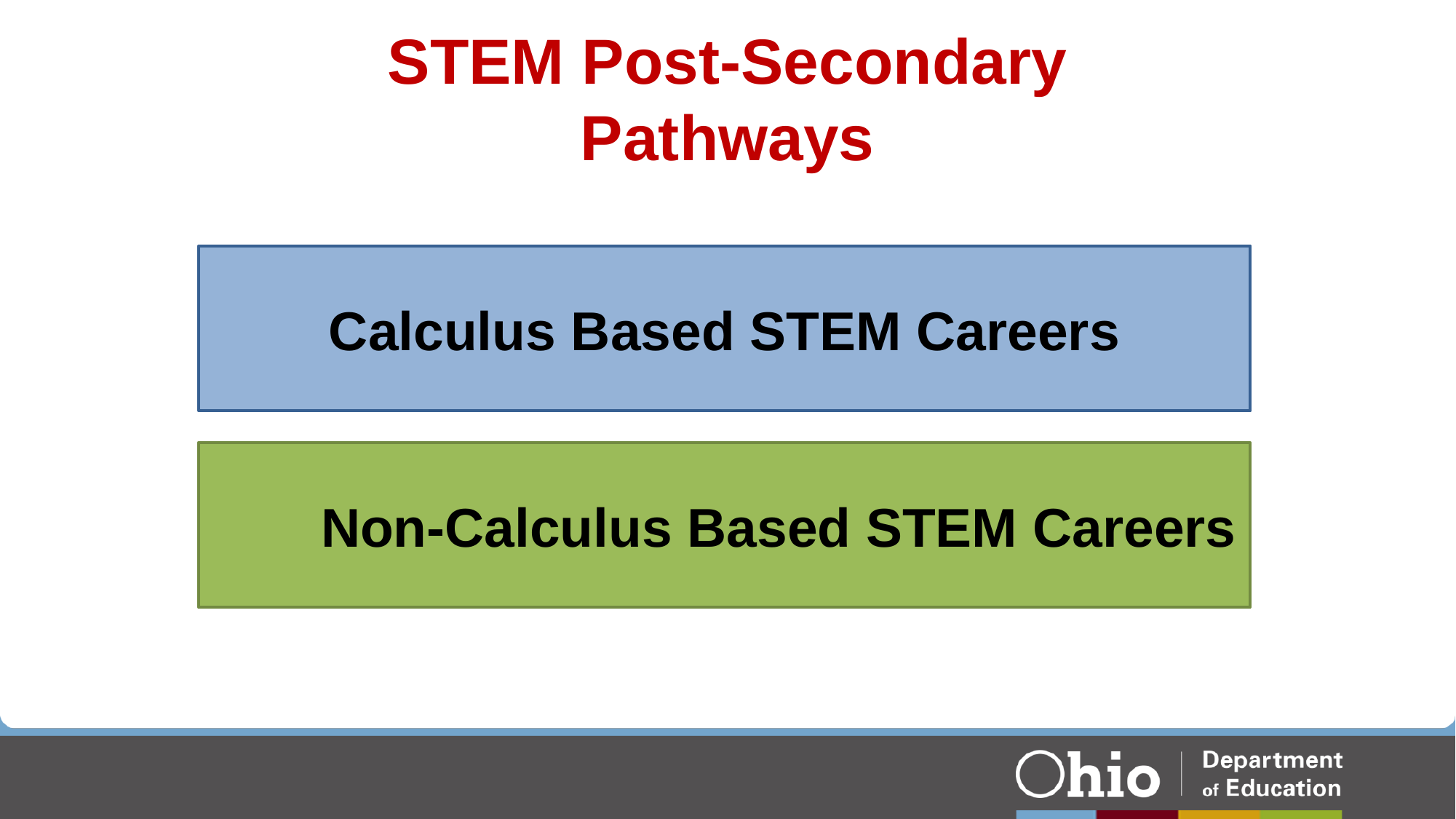

# STEM Post-Secondary Pathways

Calculus Based STEM Careers
	Non-Calculus Based STEM Careers